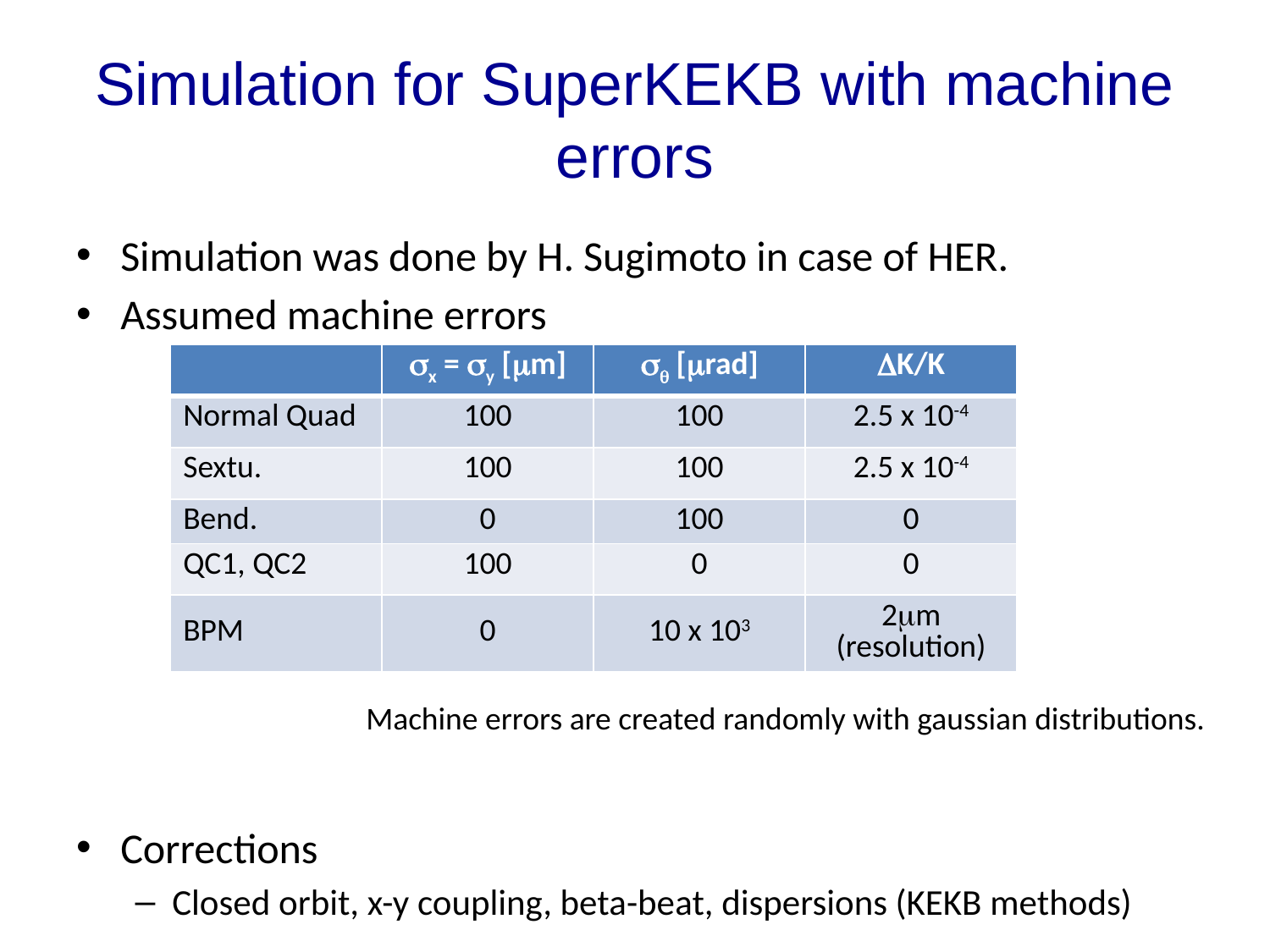

# Simulation for SuperKEKB with machine errors
Simulation was done by H. Sugimoto in case of HER.
Assumed machine errors

Corrections
Closed orbit, x-y coupling, beta-beat, dispersions (KEKB methods)

|  | σx = σy [μm] | σθ [μrad] | ΔK/K |
| --- | --- | --- | --- |
| Normal Quad | 100 | 100 | 2.5 x 10-4 |
| Sextu. | 100 | 100 | 2.5 x 10-4 |
| Bend. | 0 | 100 | 0 |
| QC1, QC2 | 100 | 0 | 0 |
| BPM | 0 | 10 x 103 | 2μm (resolution) |
Machine errors are created randomly with gaussian distributions.